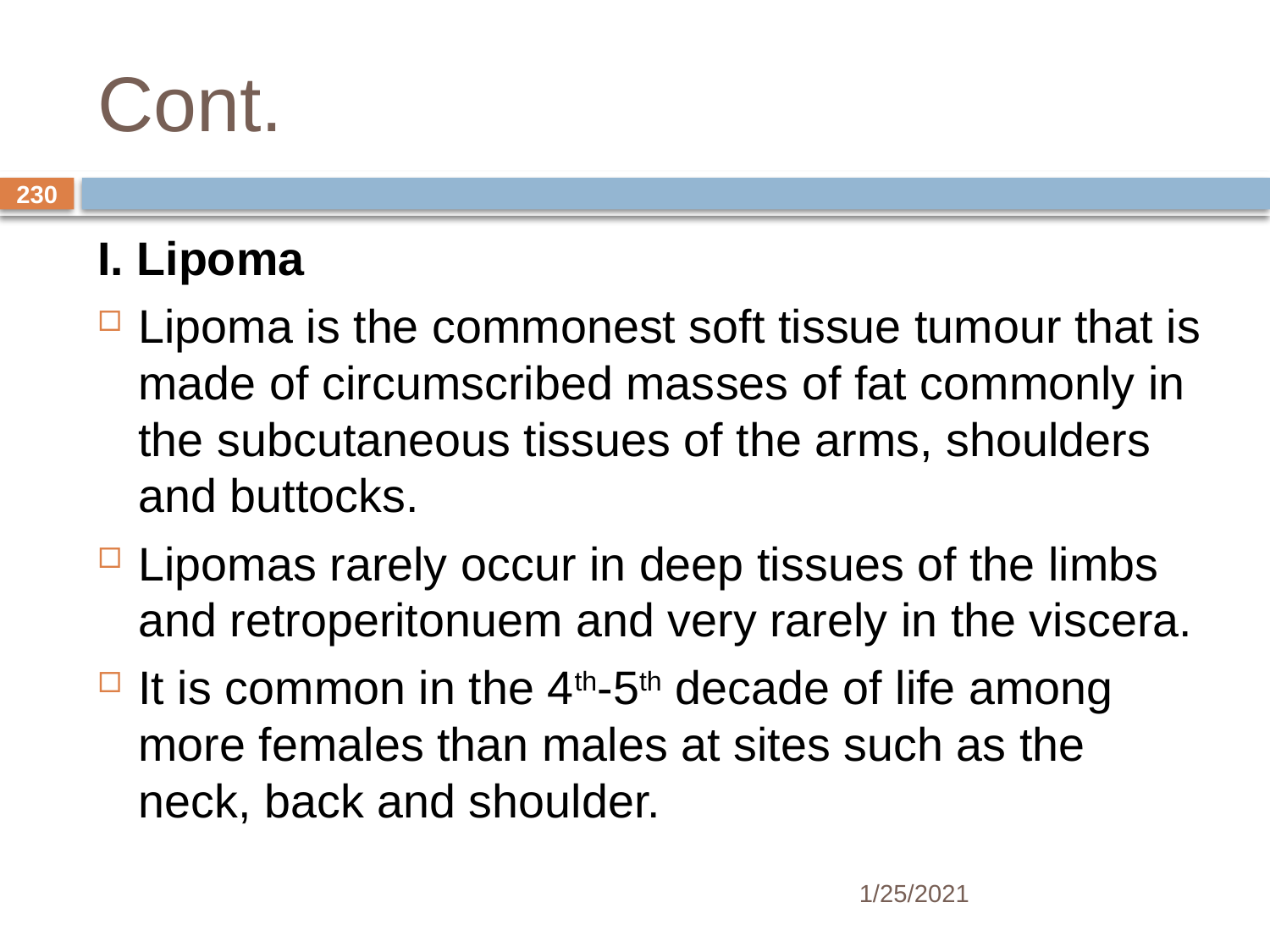

# Cont.
230
I. Lipoma
Lipoma is the commonest soft tissue tumour that is made of circumscribed masses of fat commonly in the subcutaneous tissues of the arms, shoulders and buttocks.
Lipomas rarely occur in deep tissues of the limbs and retroperitonuem and very rarely in the viscera.
It is common in the 4th-5th decade of life among more females than males at sites such as the neck, back and shoulder.

1/25/2021